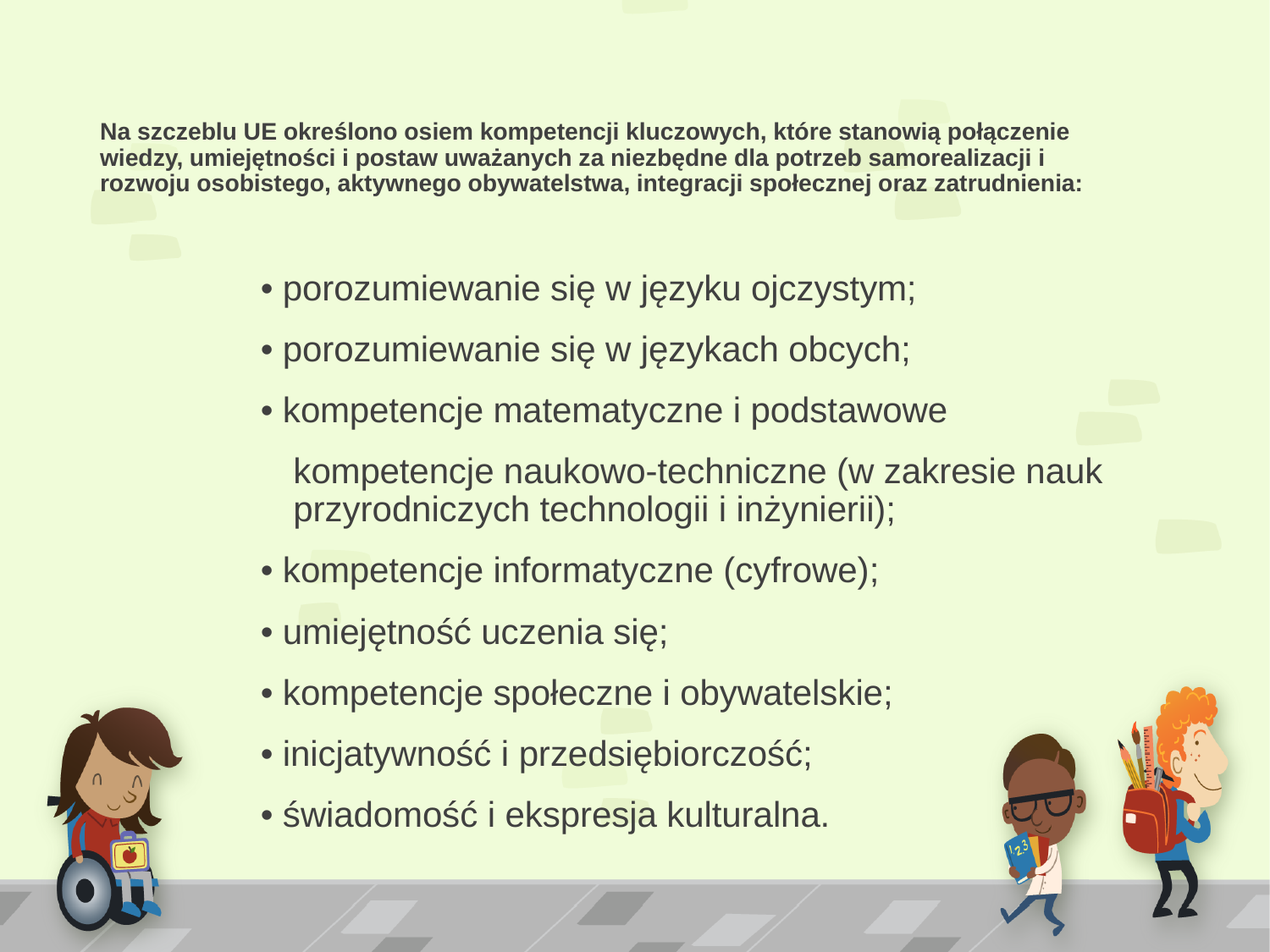

# Na szczeblu UE określono osiem kompetencji kluczowych, które stanowią połączenie wiedzy, umiejętności i postaw uważanych za niezbędne dla potrzeb samorealizacji i rozwoju osobistego, aktywnego obywatelstwa, integracji społecznej oraz zatrudnienia:

• porozumiewanie się w języku ojczystym;
• porozumiewanie się w językach obcych;
• kompetencje matematyczne i podstawowe
	kompetencje naukowo-techniczne (w zakresie nauk przyrodniczych technologii i inżynierii);
• kompetencje informatyczne (cyfrowe);
• umiejętność uczenia się;
• kompetencje społeczne i obywatelskie;
• inicjatywność i przedsiębiorczość;
• świadomość i ekspresja kulturalna.